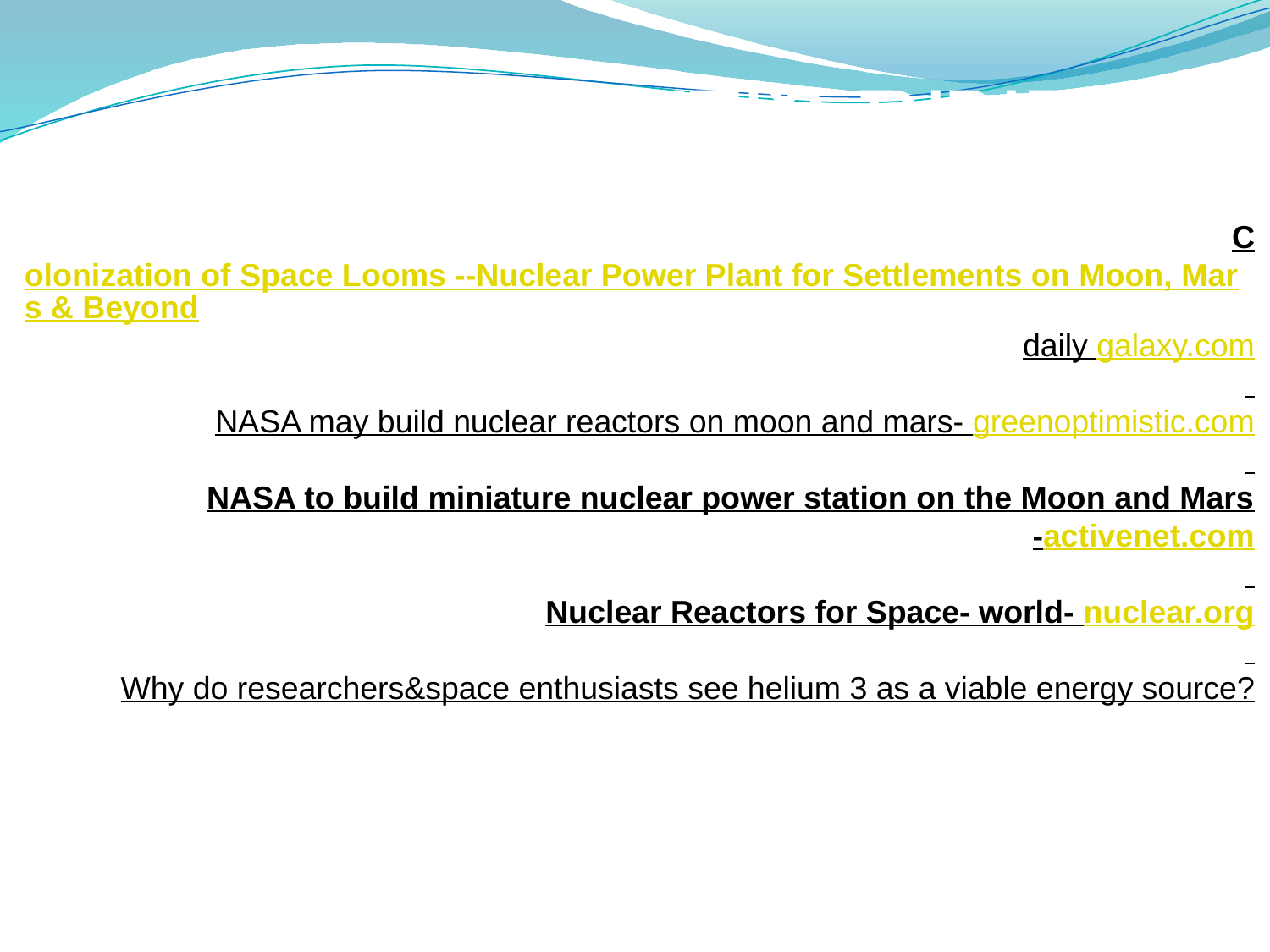

מקורות מידע נוספים:
Colonization of Space Looms --Nuclear Power Plant for Settlements on Moon, Mars & Beyond
daily galaxy.com

NASA may build nuclear reactors on moon and mars- greenoptimistic.com

NASA to build miniature nuclear power station on the Moon and Mars
-activenet.com

Nuclear Reactors for Space- world- nuclear.org

Why do researchers&space enthusiasts see helium 3 as a viable energy source?